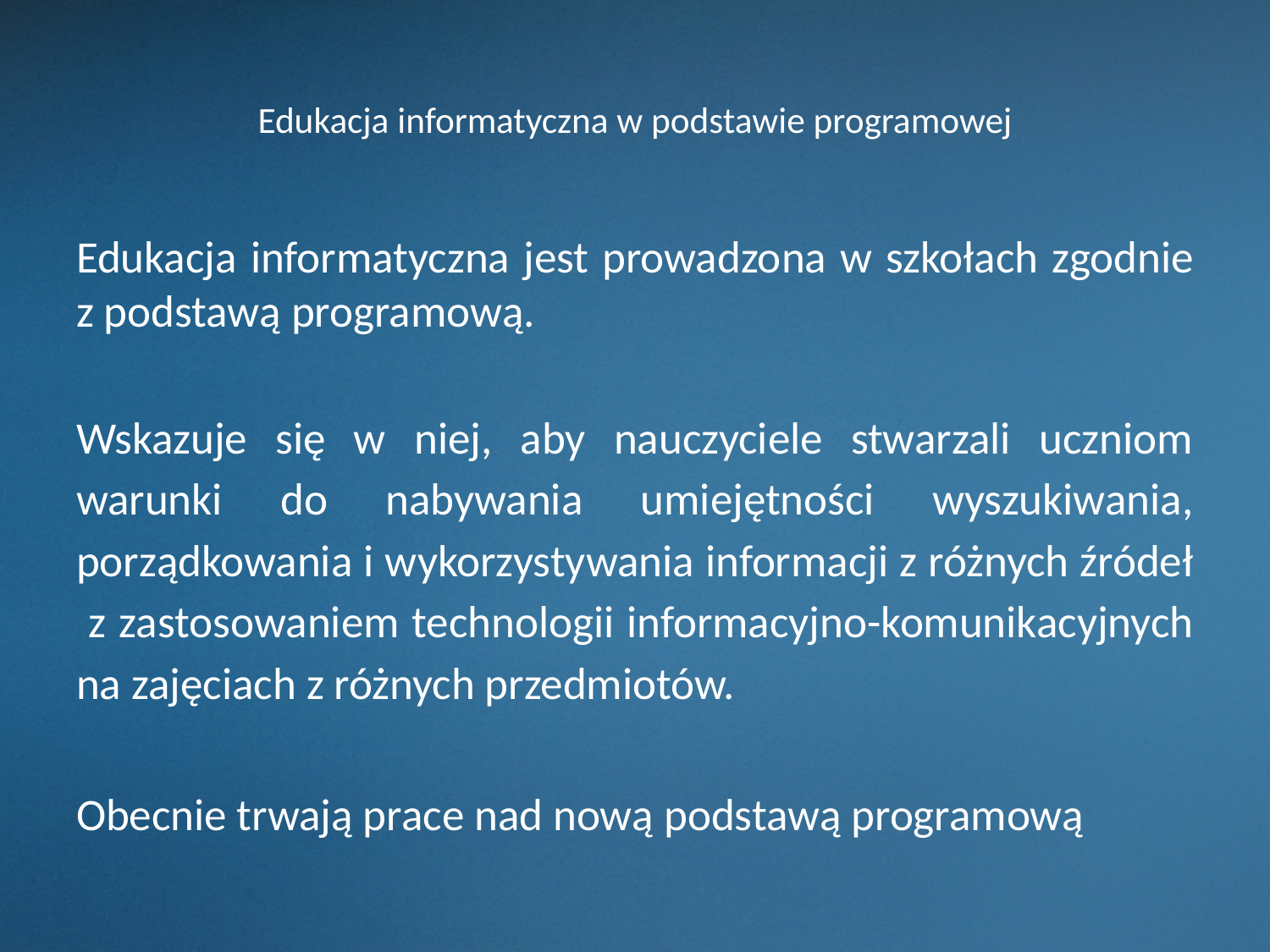

# Edukacja informatyczna w podstawie programowej
Edukacja informatyczna jest prowadzona w szkołach zgodnie z podstawą programową.

Wskazuje się w niej, aby nauczyciele stwarzali uczniom warunki do nabywania umiejętności wyszukiwania, porządkowania i wykorzystywania informacji z różnych źródeł  z zastosowaniem technologii informacyjno-komunikacyjnych na zajęciach z różnych przedmiotów.

Obecnie trwają prace nad nową podstawą programową